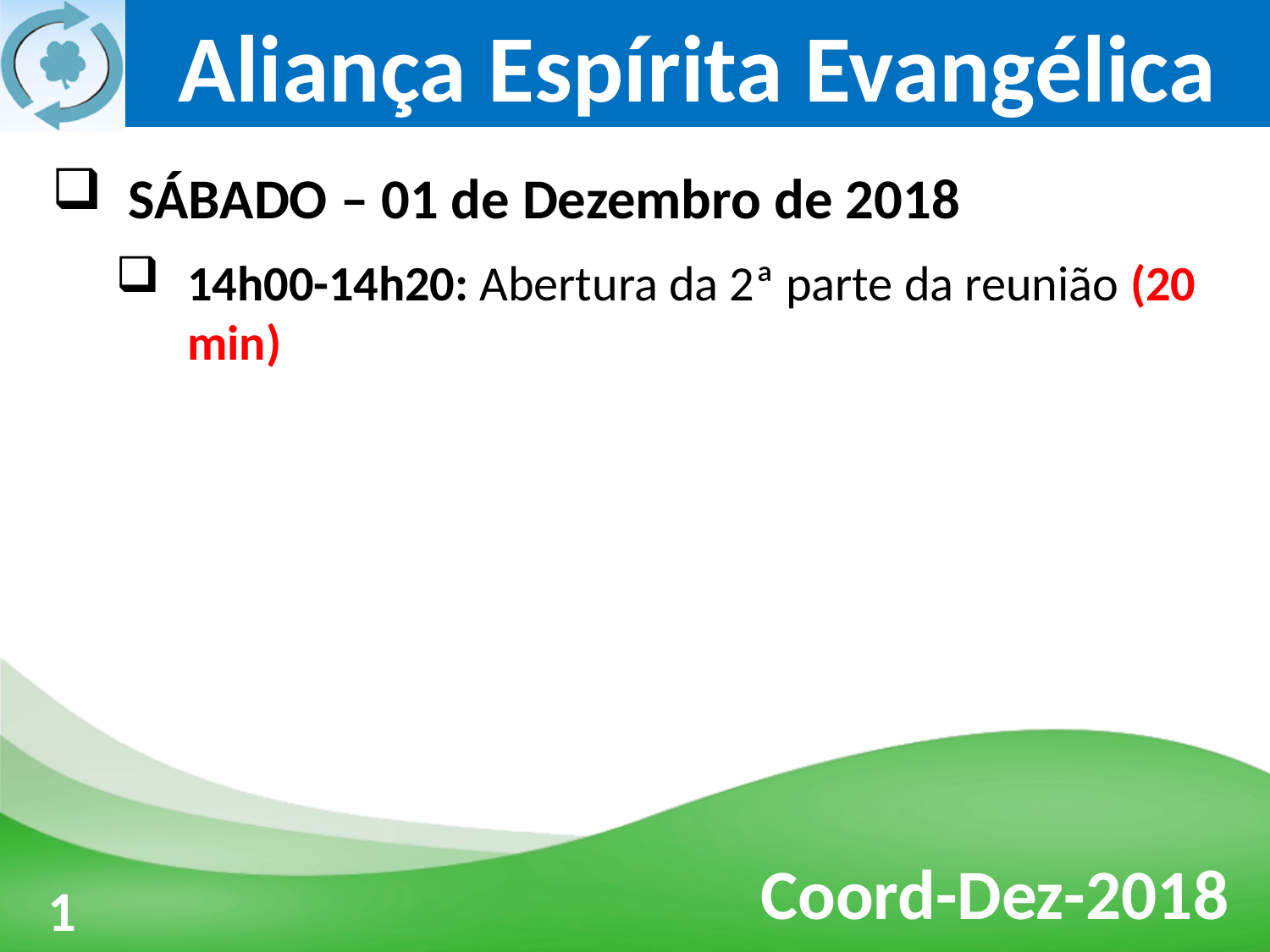

SÁBADO – 01 de Dezembro de 2018
14h00-14h20: Abertura da 2ª parte da reunião (20 min)
3

1